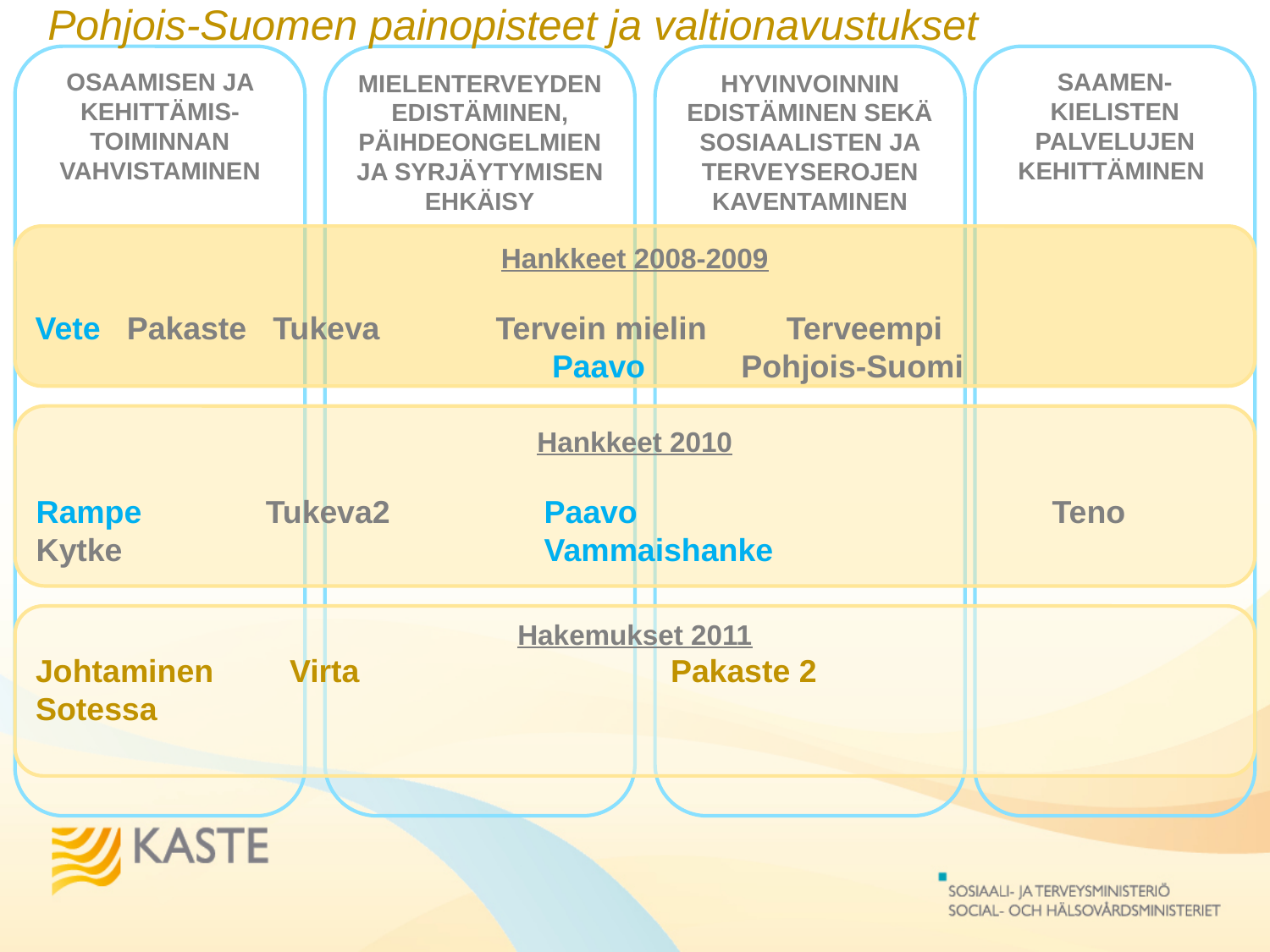

# Pohjois-Suomen painopisteet ja valtionavustukset
OSAAMISEN JA KEHITTÄMIS-TOIMINNAN VAHVISTAMINEN
MIELENTERVEYDEN EDISTÄMINEN, PÄIHDEONGELMIEN JA SYRJÄYTYMISEN EHKÄISY
HYVINVOINNIN EDISTÄMINEN SEKÄ SOSIAALISTEN JA TERVEYSEROJEN KAVENTAMINEN
SAAMEN-KIELISTEN PALVELUJEN KEHITTÄMINEN
Hankkeet 2008-2009

Vete   Pakaste   Tukeva	         Tervein mielin         Terveempi
   				 Paavo 	        Pohjois-Suomi
Hankkeet 2010

Rampe              Tukeva2 		Paavo				Teno
Kytke 				Vammaishanke
Hakemukset 2011
Johtaminen	Virta		      	Pakaste 2
Sotessa